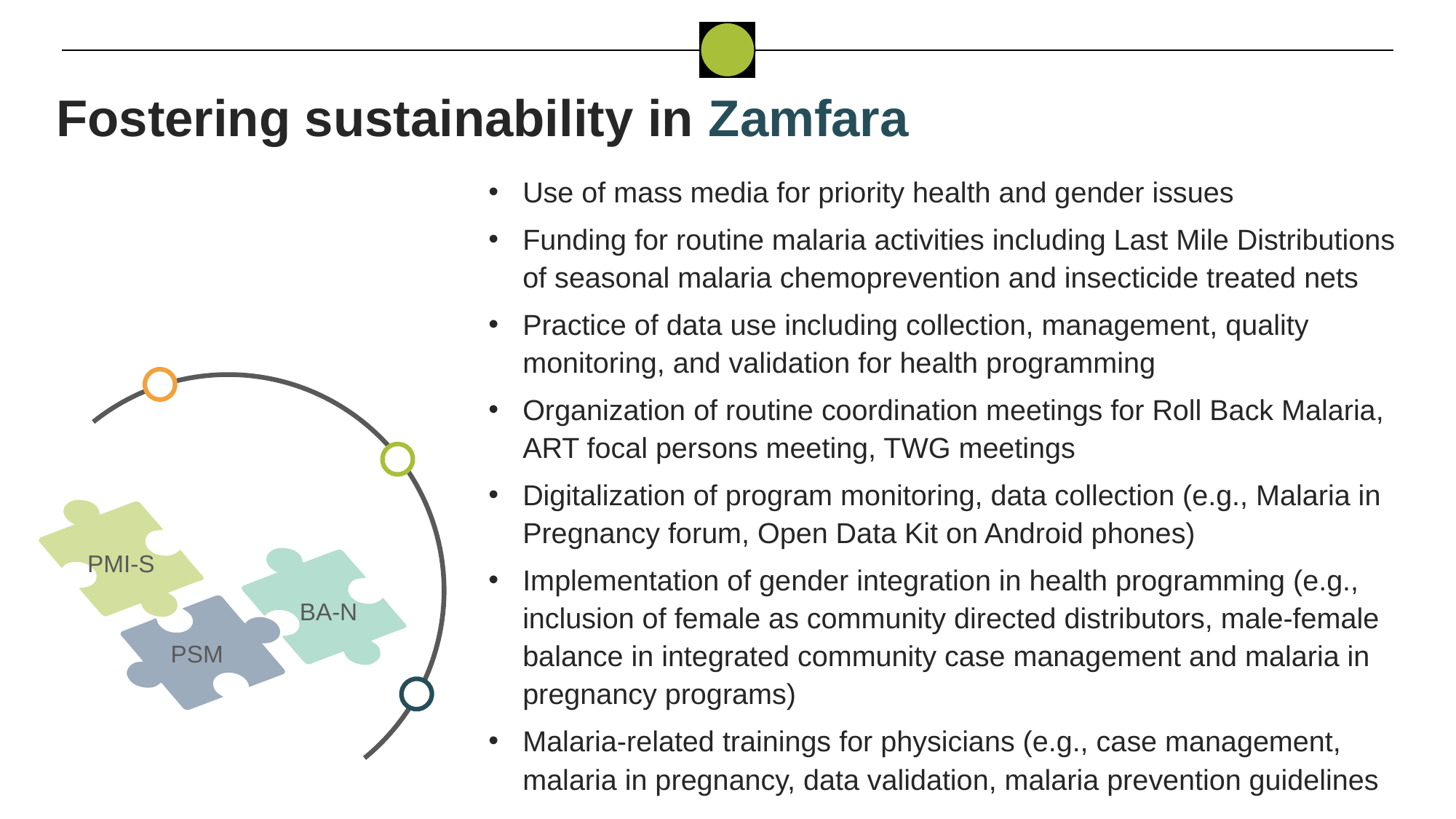

Fostering sustainability in Zamfara
Use of mass media for priority health and gender issues
Funding for routine malaria activities including Last Mile Distributions of seasonal malaria chemoprevention and insecticide treated nets
Practice of data use including collection, management, quality monitoring, and validation for health programming
Organization of routine coordination meetings for Roll Back Malaria, ART focal persons meeting, TWG meetings
Digitalization of program monitoring, data collection (e.g., Malaria in Pregnancy forum, Open Data Kit on Android phones)
Implementation of gender integration in health programming (e.g., inclusion of female as community directed distributors, male-female balance in integrated community case management and malaria in pregnancy programs)
Malaria-related trainings for physicians (e.g., case management, malaria in pregnancy, data validation, malaria prevention guidelines

PMI-S

BA-N

PSM